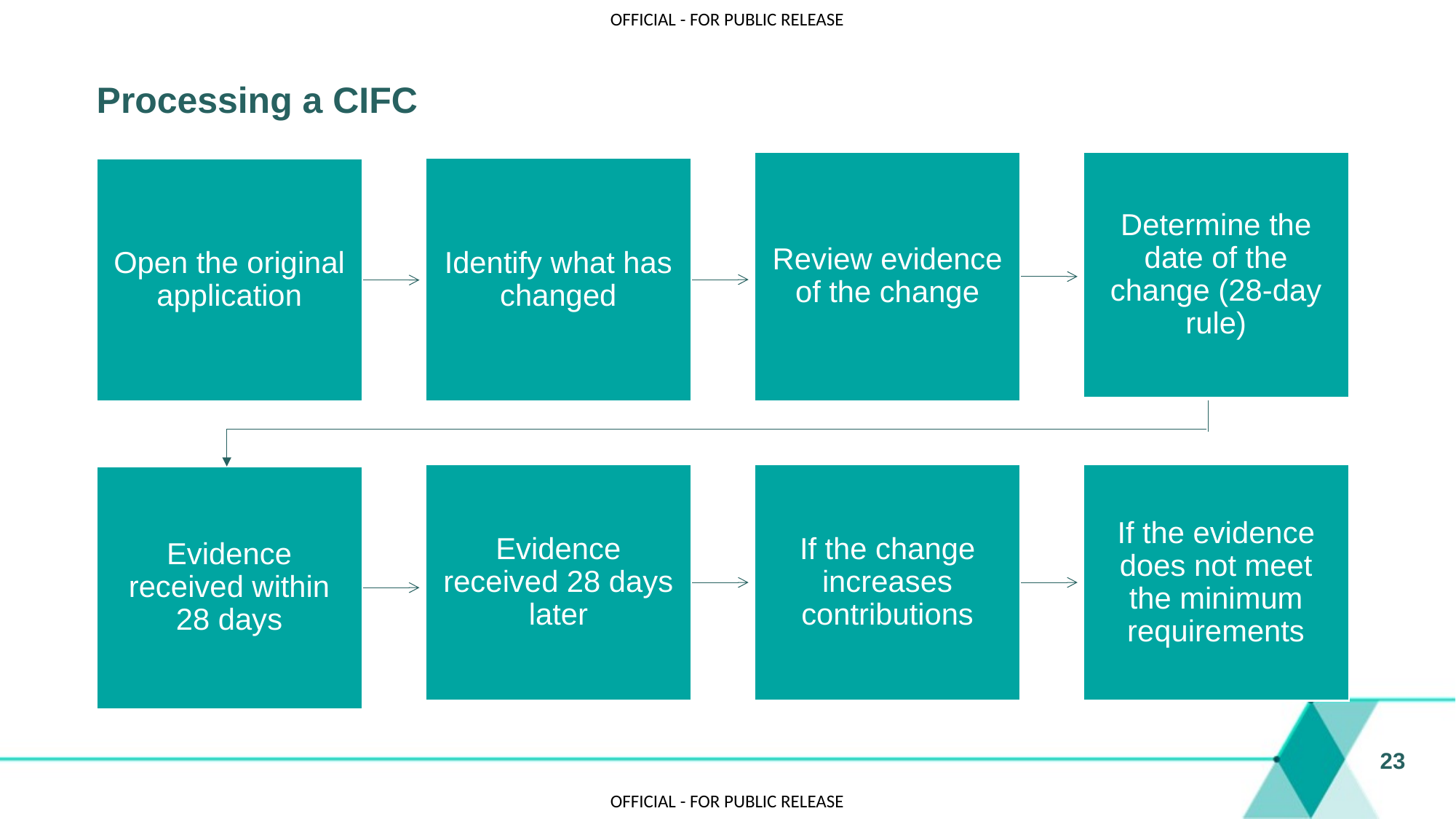

# Processing a CIFC
Review evidence of the change

Determine the date of the change (28-day rule)
Identify what has changed

Open the original application

Evidence received 28 days later

If the change increases contributions

If the evidence does not meet the minimum requirements
Evidence received within 28 days

23